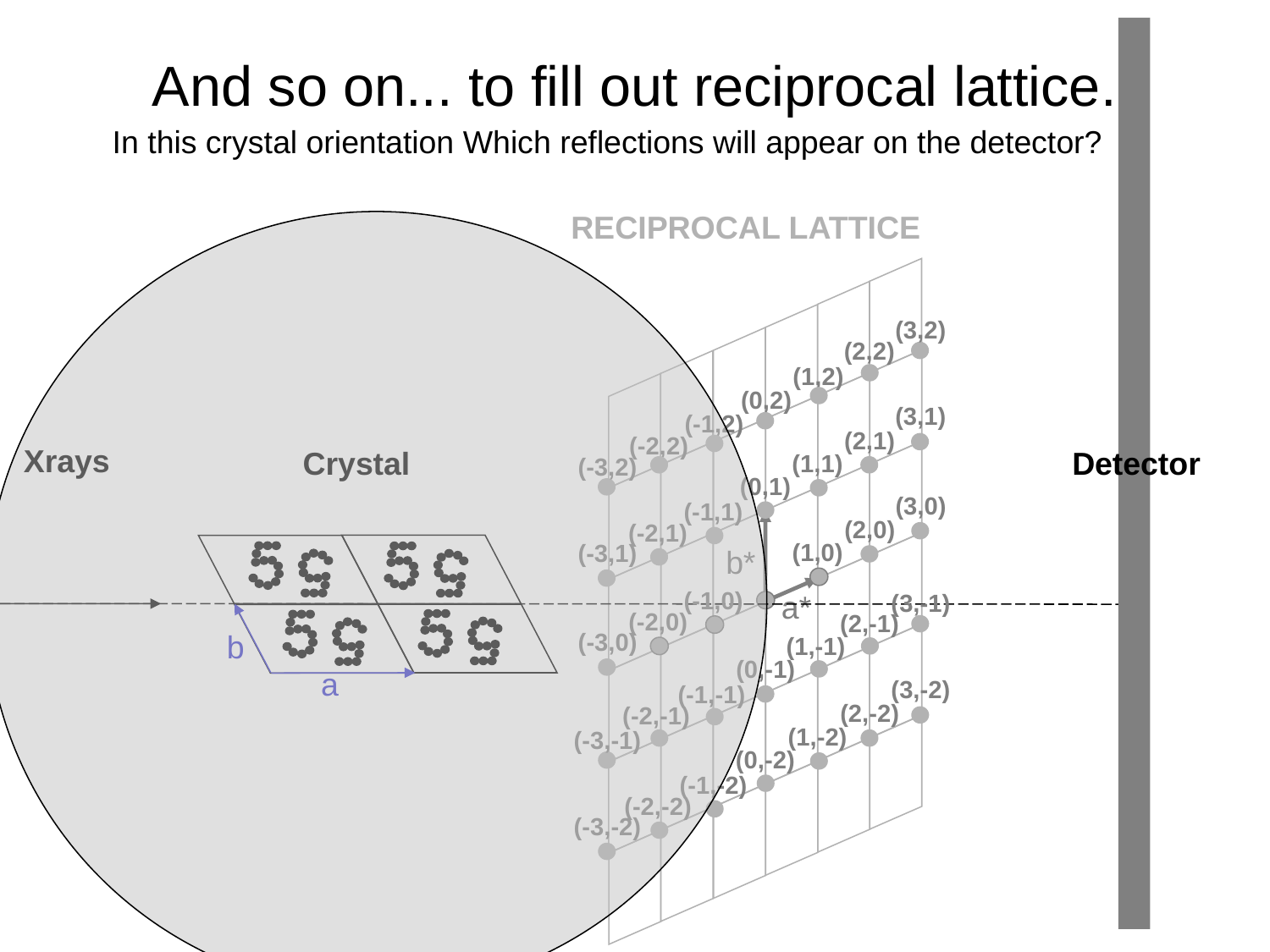

# And so on... to fill out reciprocal lattice.
In this crystal orientation Which reflections will appear on the detector?
RECIPROCAL LATTICE

(3,2)

(2,2)

(1,2)

(0,2)

(3,1)
(-1,2)

(2,1)
(-2,2)

Xrays

Crystal
Detector
(1,1)
(-3,2)

(0,1)

(3,0)
(-1,1)

(2,0)

(-2,1)

(1,0)
(-3,1)

b*

(-1,0)
a*
(3,-1)

(-2,0)
(2,-1)

b
a

(-3,0)
(1,-1)

(0,-1)

(3,-2)
(-1,-1)

(2,-2)
(-2,-1)

(1,-2)
(-3,-1)

(0,-2)

(-1,-2)

(-2,-2)

(-3,-2)